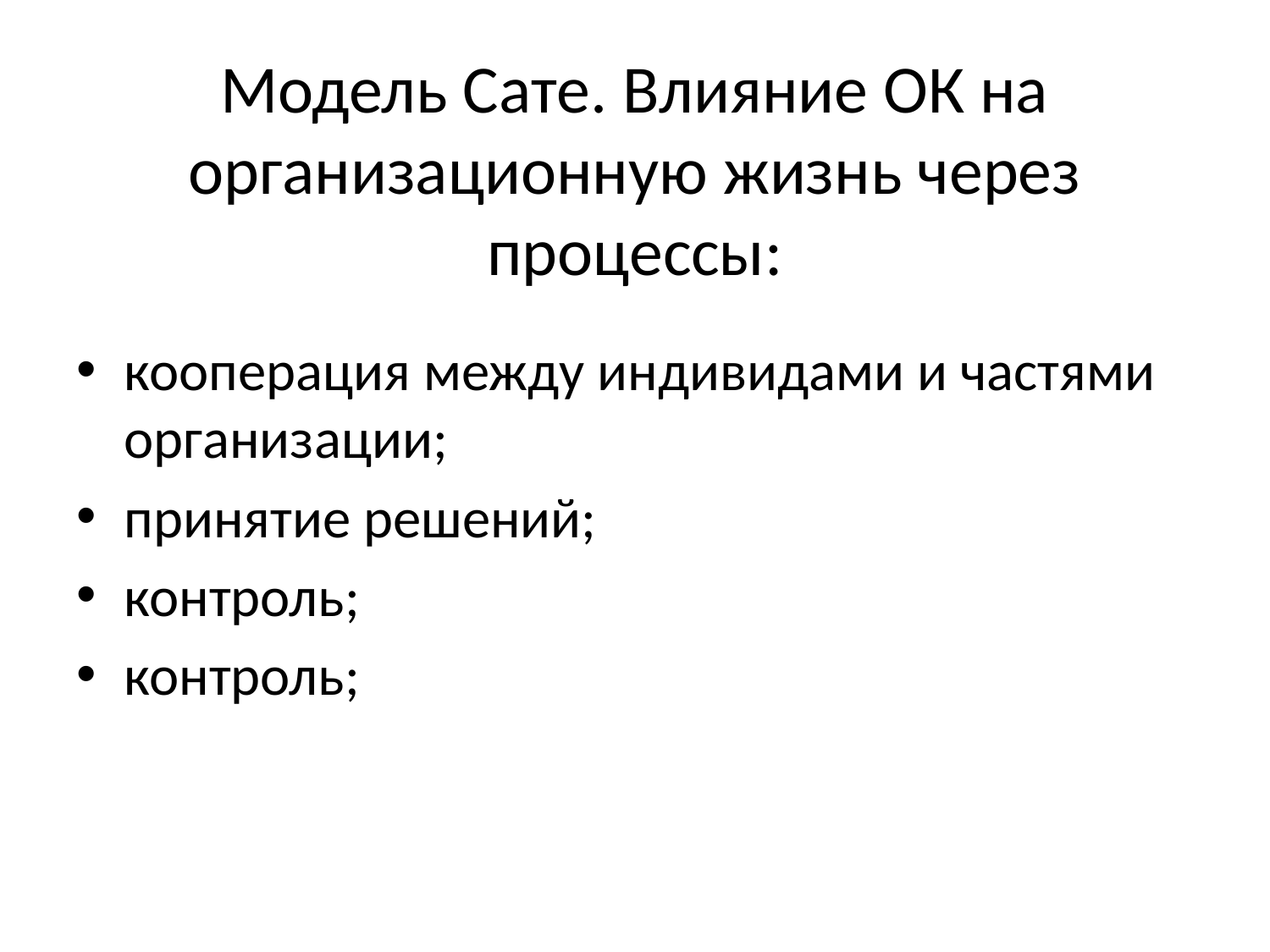

# Модель Сате. Влияние ОК на организационную жизнь через процессы:
кооперация между индивидами и частями организации;
принятие решений;
контроль;
контроль;